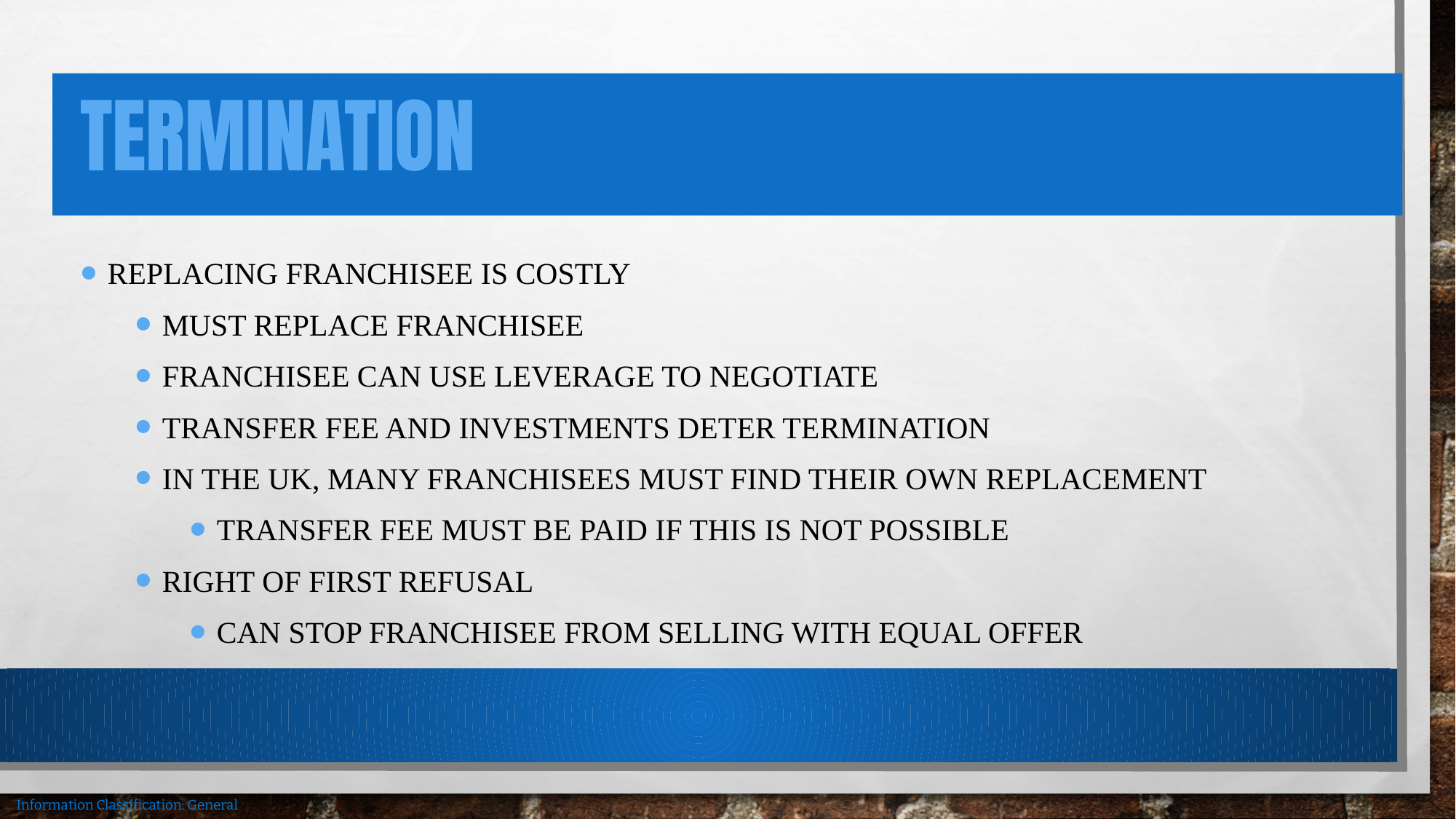

# Termination
Replacing franchisee is costly
Must replace franchisee
Franchisee can use leverage to negotiate
Transfer fee and investments deter termination
In the UK, many franchisees must find their own replacement
Transfer fee must be paid if this is not possible
Right of first refusal
Can stop franchisee from selling with equal offer